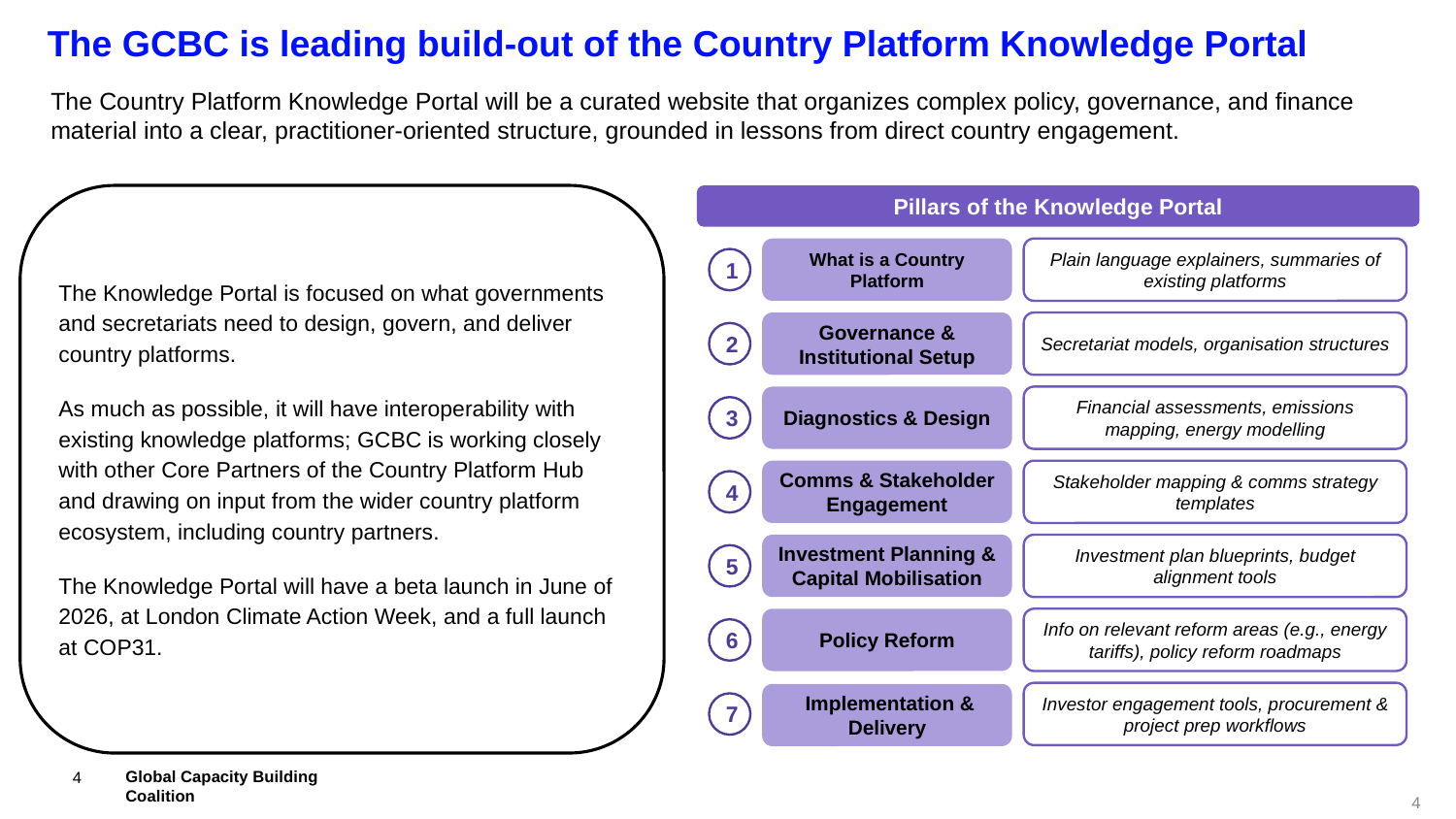

# The GCBC is leading build-out of the Country Platform Knowledge Portal
The Country Platform Knowledge Portal will be a curated website that organizes complex policy, governance, and finance material into a clear, practitioner-oriented structure, grounded in lessons from direct country engagement.
Pillars of the Knowledge Portal

The Knowledge Portal is focused on what governments and secretariats need to design, govern, and deliver country platforms.
As much as possible, it will have interoperability with existing knowledge platforms; GCBC is working closely with other Core Partners of the Country Platform Hub and drawing on input from the wider country platform ecosystem, including country partners.
The Knowledge Portal will have a beta launch in June of 2026, at London Climate Action Week, and a full launch at COP31.

What is a Country Platform
Plain language explainers, summaries of existing platforms
1
Governance & Institutional Setup
Secretariat models, organisation structures
2
Diagnostics & Design
Financial assessments, emissions mapping, energy modelling
3
Comms & Stakeholder Engagement
Stakeholder mapping & comms strategy templates
4
Investment Planning & Capital Mobilisation
Investment plan blueprints, budget alignment tools
5
Policy Reform
Info on relevant reform areas (e.g., energy tariffs), policy reform roadmaps
6
Investor engagement tools, procurement & project prep workflows
 Implementation & Delivery
7
Global Capacity Building Coalition
4